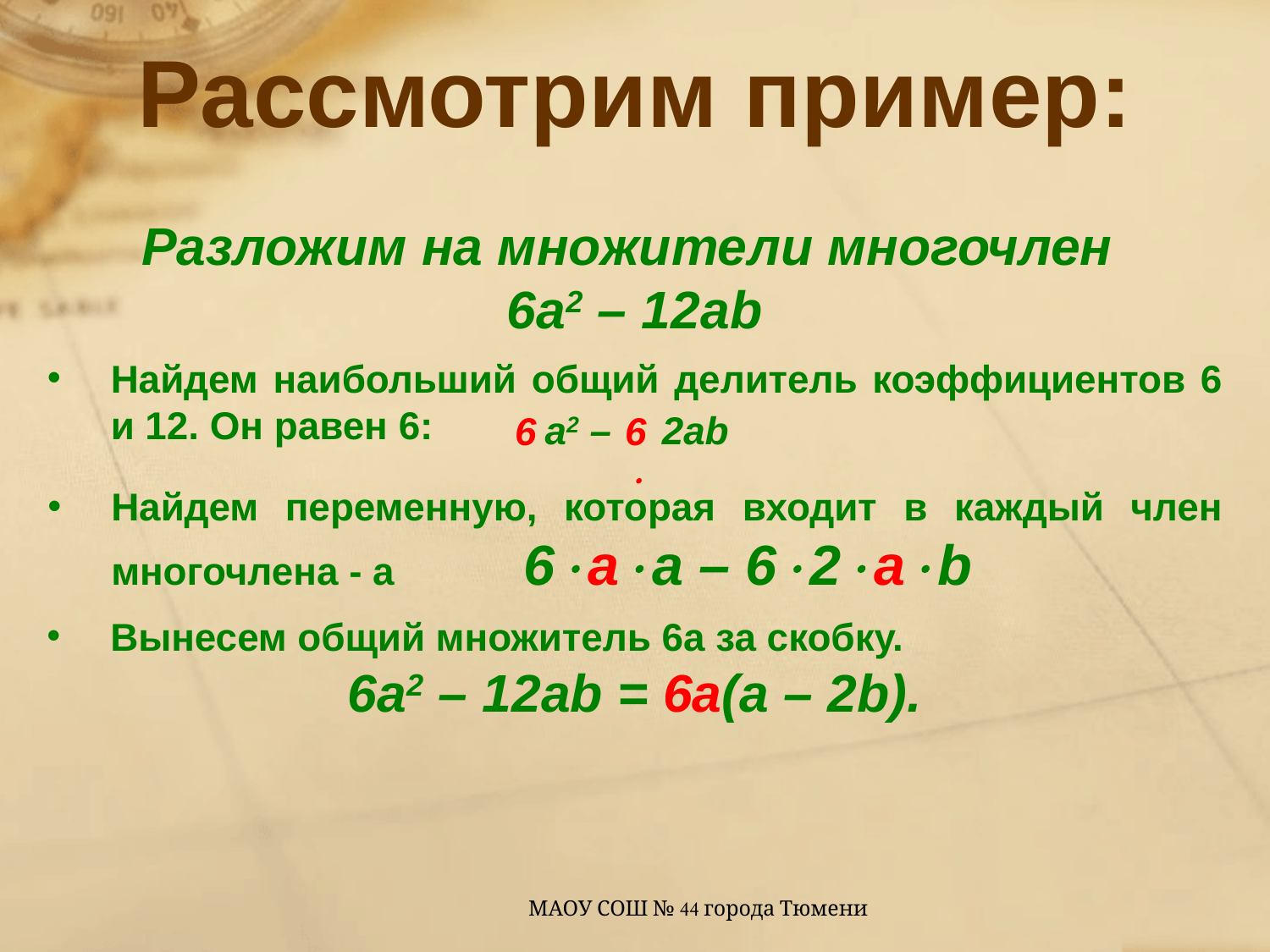

Рассмотрим пример:
Разложим на множители многочлен
6а2 – 12аb
Найдем наибольший общий делитель коэффициентов 6 и 12. Он равен 6:
а2 –

2аb

6

6⋅

Найдем переменную, которая входит в каждый член многочлена - а            6⋅а⋅а – 6⋅2⋅а⋅b

Вынесем общий множитель 6а за скобку.
6а2 – 12аb = 6а(а – 2b).

МАОУ СОШ № 44 города Тюмени